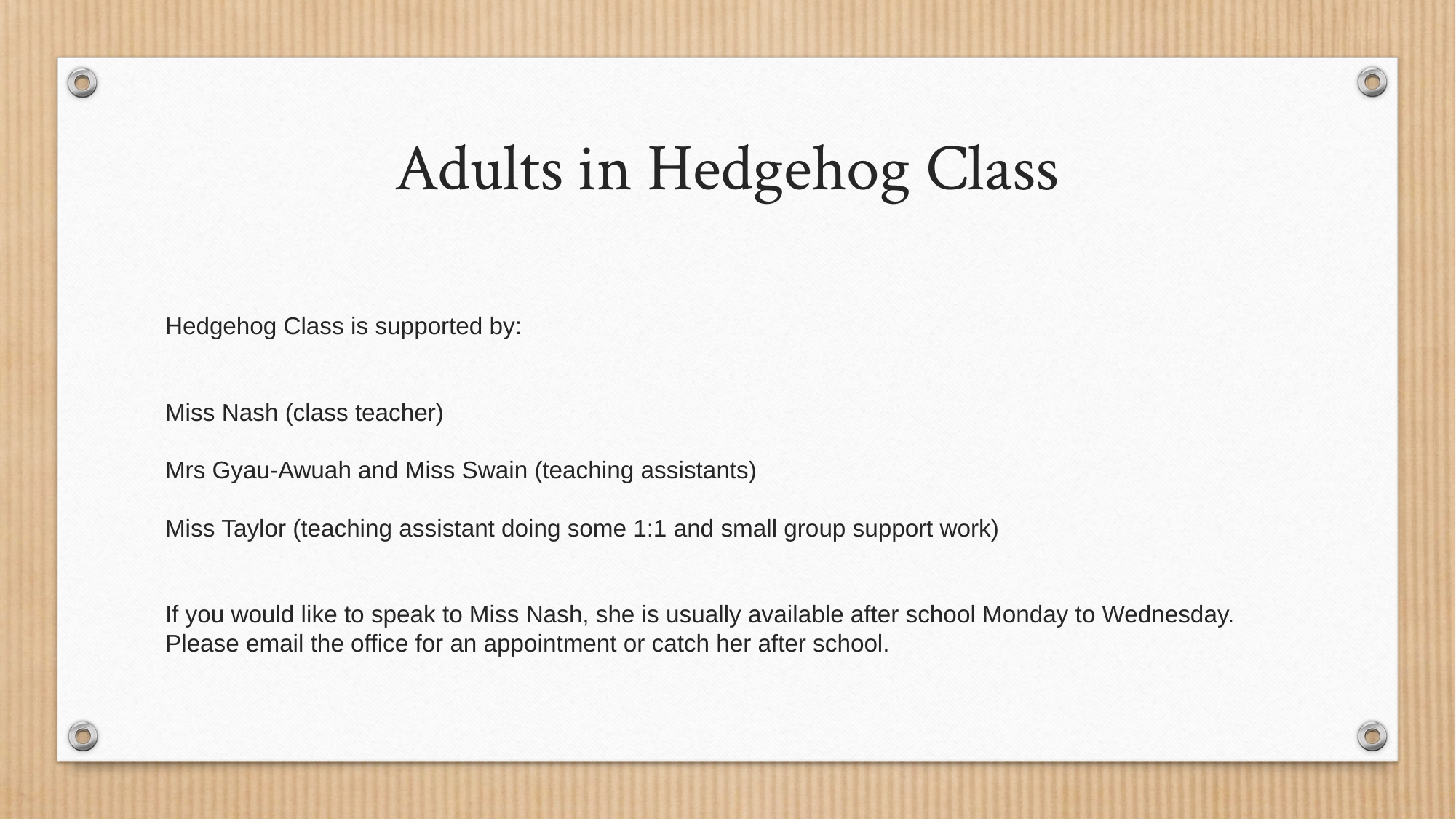

Adults in Hedgehog Class
Hedgehog Class is supported by:

Miss Nash (class teacher)
Mrs Gyau-Awuah and Miss Swain (teaching assistants)
Miss Taylor (teaching assistant doing some 1:1 and small group support work)

If you would like to speak to Miss Nash, she is usually available after school Monday to Wednesday. Please email the office for an appointment or catch her after school.